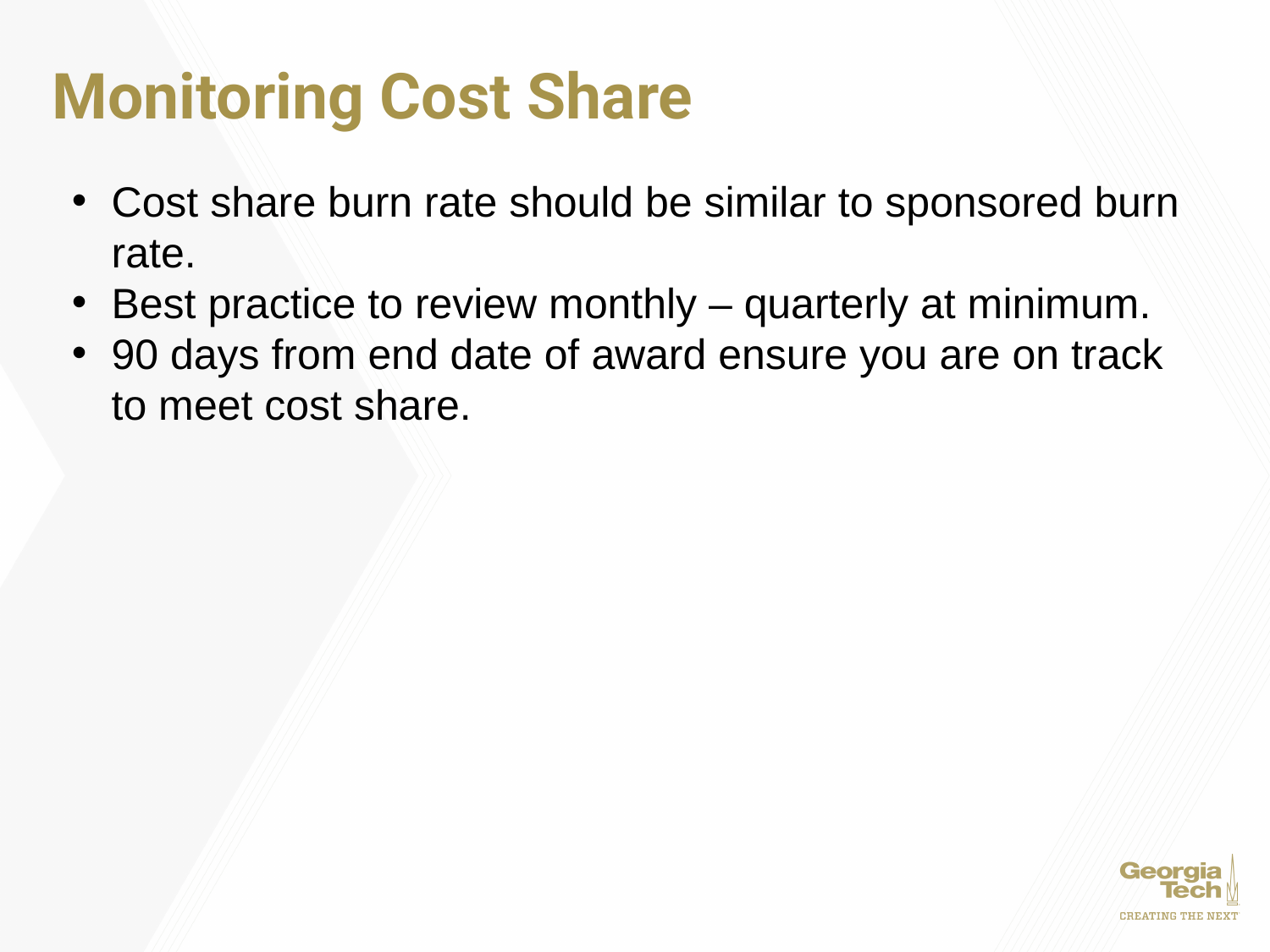

# Monitoring Cost Share
Cost share burn rate should be similar to sponsored burn rate.
Best practice to review monthly – quarterly at minimum.
90 days from end date of award ensure you are on track to meet cost share.